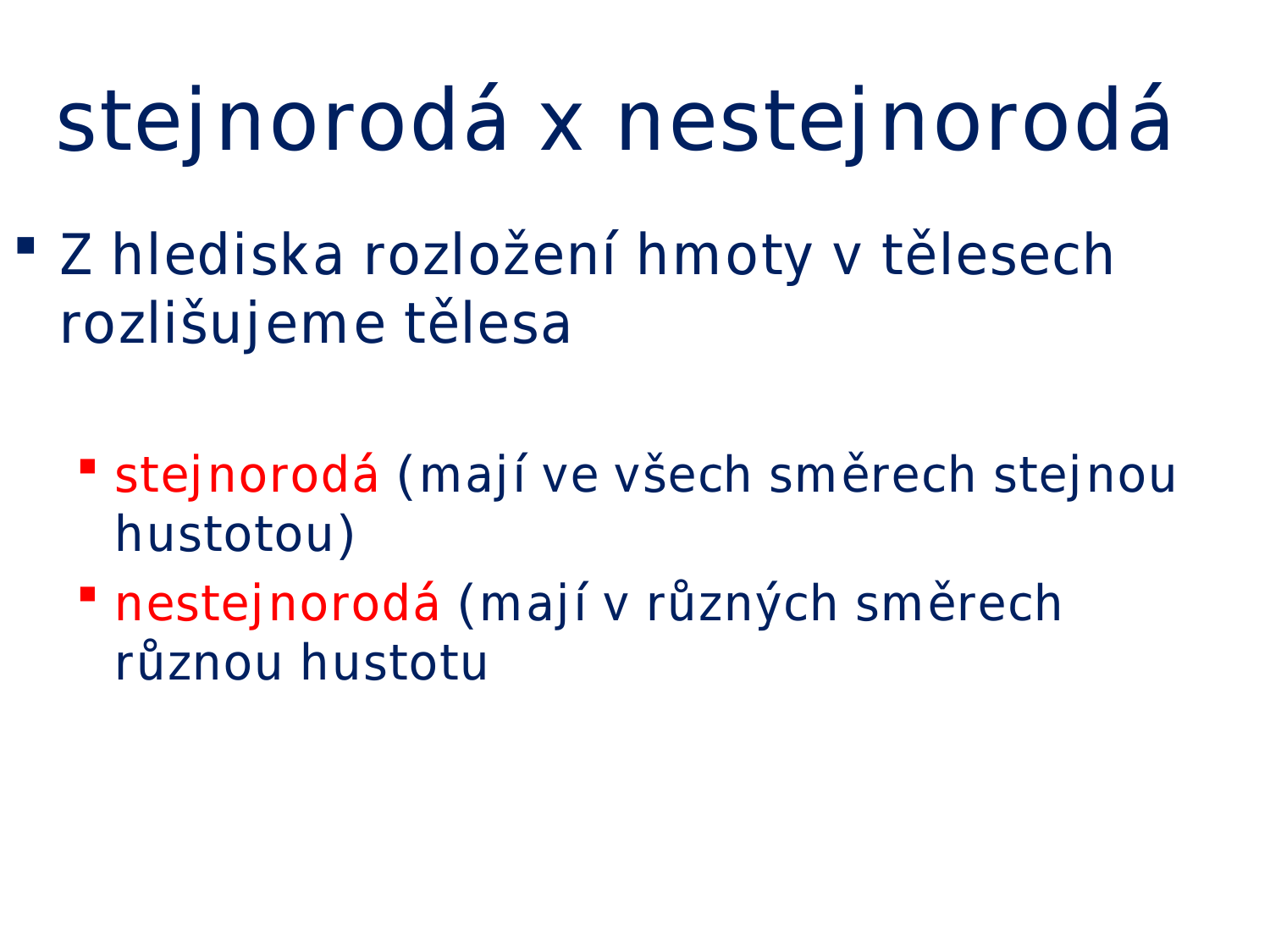

# stejnorodá x nestejnorodá
Z hlediska rozložení hmoty v tělesech rozlišujeme tělesa

stejnorodá (mají ve všech směrech stejnou hustotou)
nestejnorodá (mají v různých směrech různou hustotu